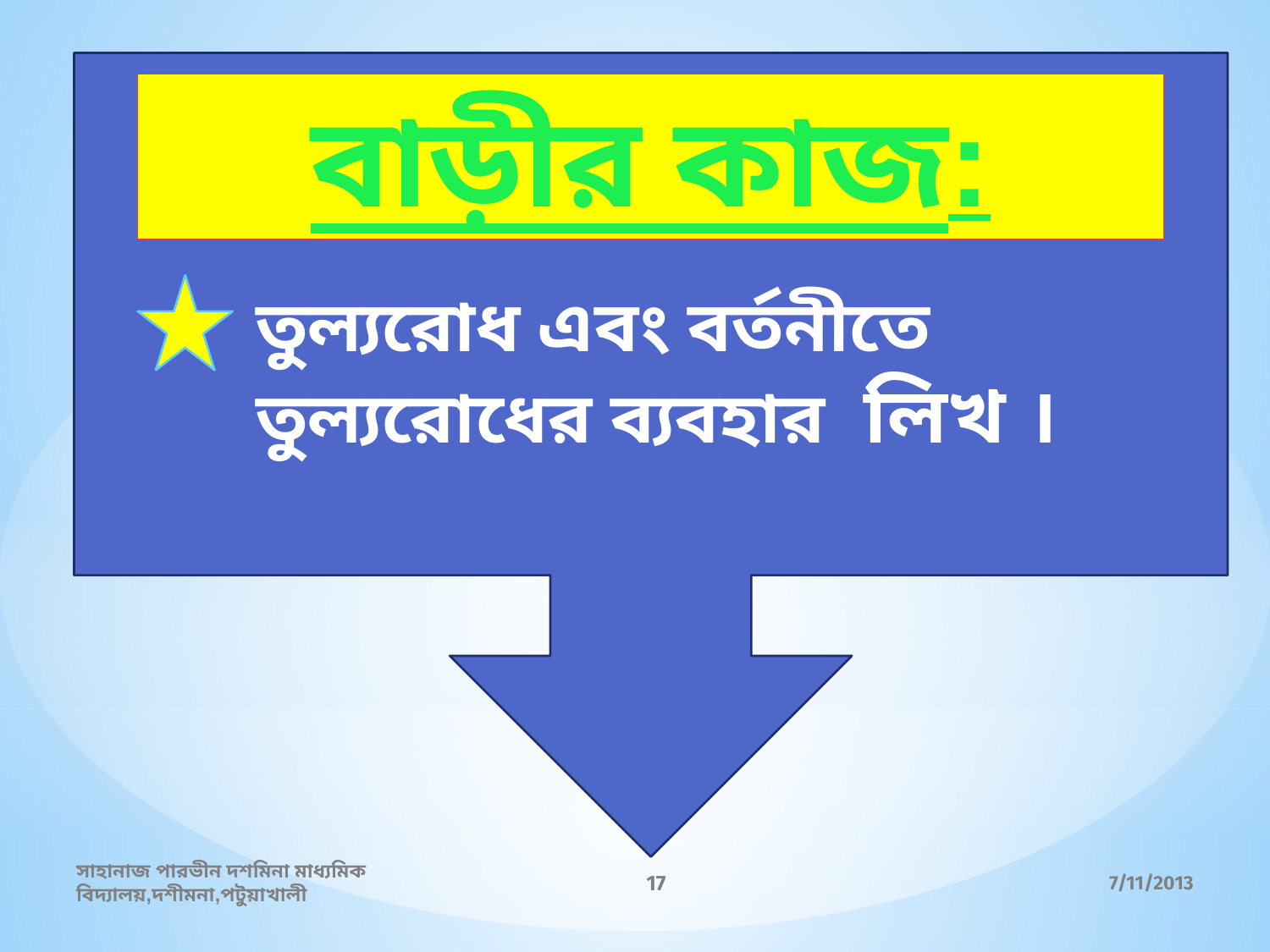

বাড়ীর কাজ:

তুল্যরোধ এবং বর্তনীতে তুল্যরোধের ব্যবহার  লিখ ।
সাহানাজ পারভীন দশমিনা মাধ্যমিক বিদ্যালয়,দশীমনা,পটুয়াখালী
17
7/11/2013